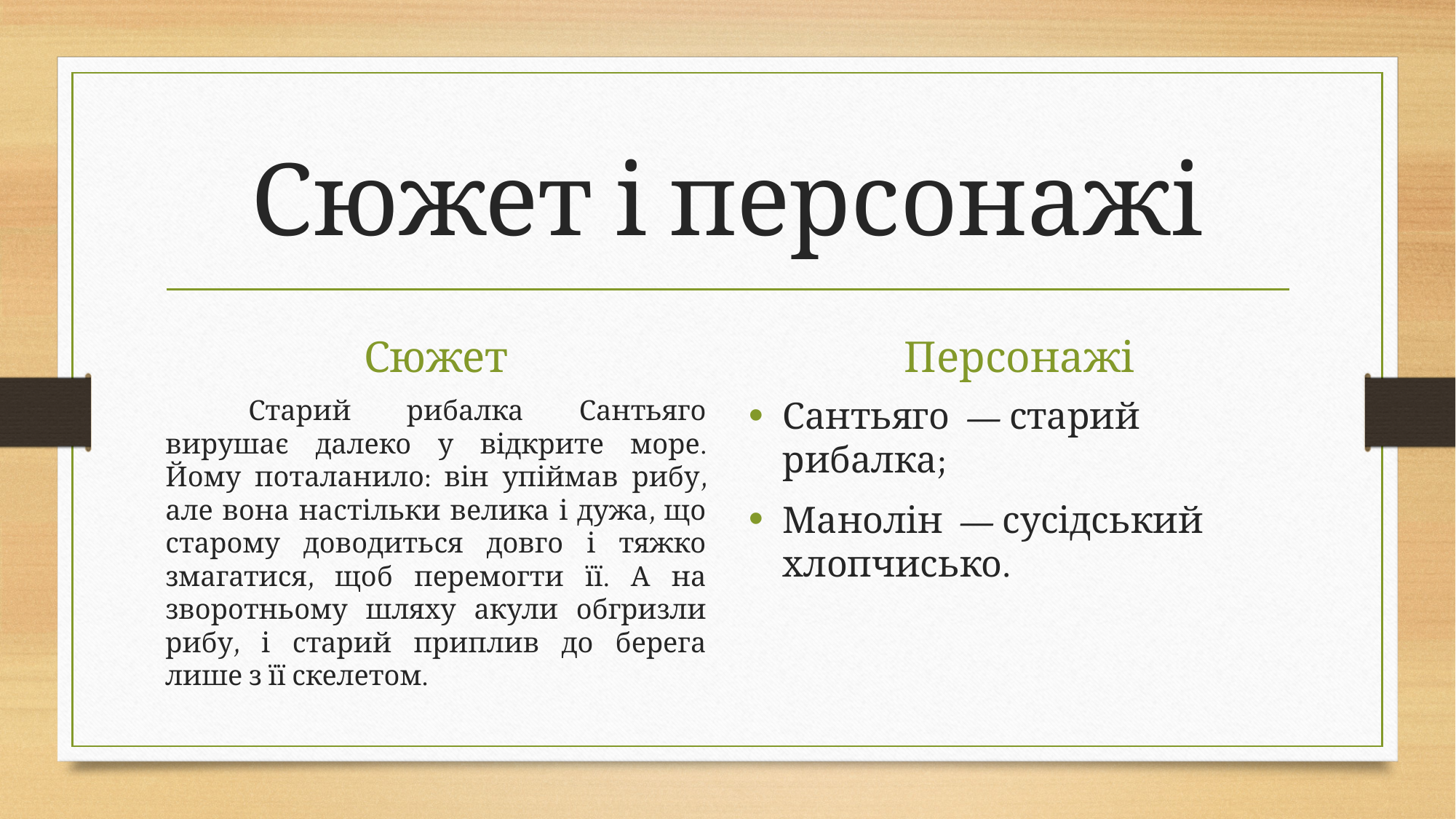

# Сюжет і персонажі
Сюжет
Персонажі
	Старий рибалка Сантьяго вирушає далеко у відкрите море. Йому поталанило: він упіймав рибу, але вона настільки велика і дужа, що старому доводиться довго і тяжко змагатися, щоб перемогти її. А на зворотньому шляху акули обгризли рибу, і старий приплив до берега лише з її скелетом.
Сантьяго  — старий рибалка;
Манолін  — сусідський хлопчисько.